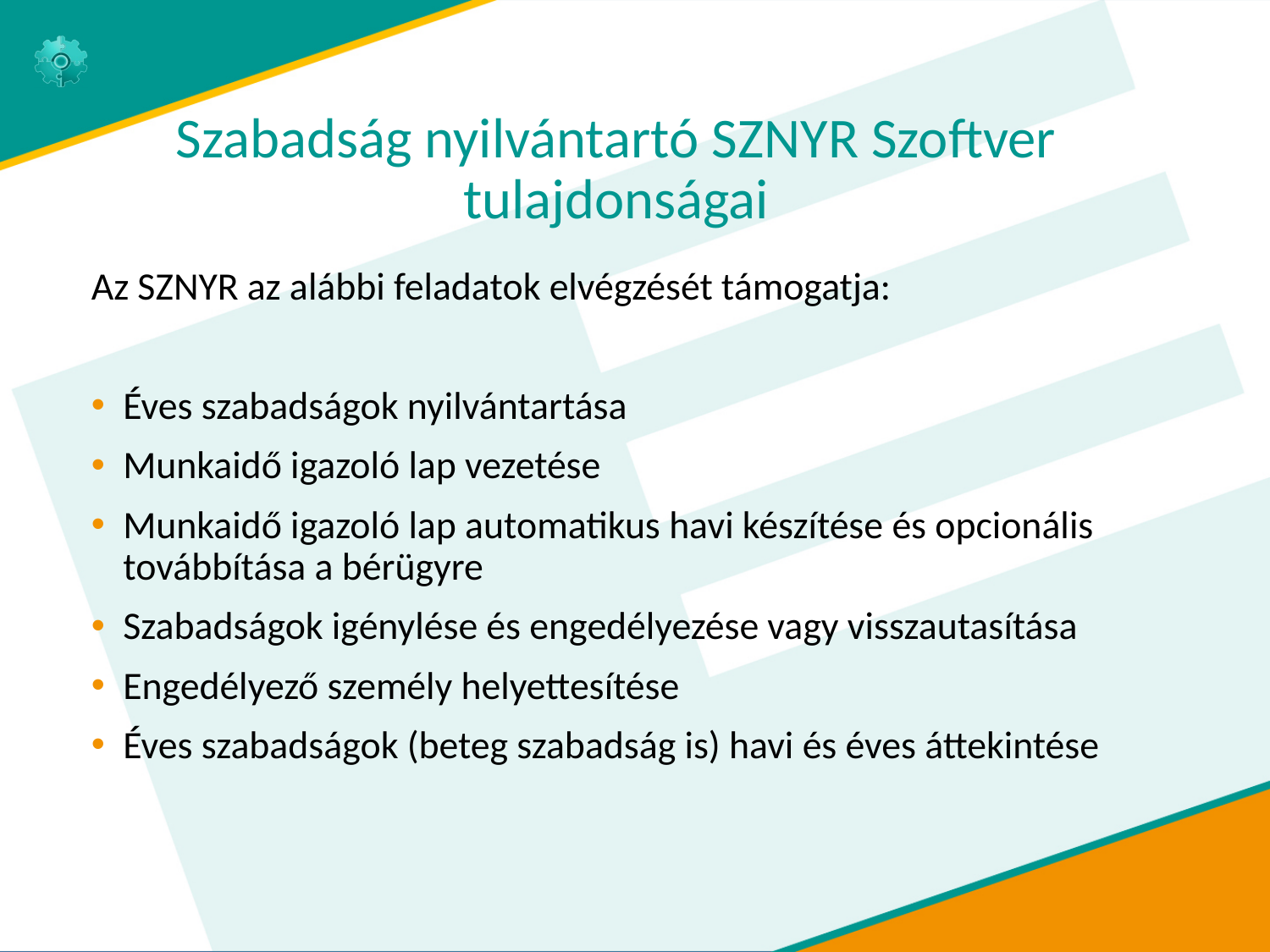

# Szabadság nyilvántartó SZNYR Szoftver tulajdonságai
Az SZNYR az alábbi feladatok elvégzését támogatja:

Éves szabadságok nyilvántartása
Munkaidő igazoló lap vezetése
Munkaidő igazoló lap automatikus havi készítése és opcionális továbbítása a bérügyre
Szabadságok igénylése és engedélyezése vagy visszautasítása
Engedélyező személy helyettesítése
Éves szabadságok (beteg szabadság is) havi és éves áttekintése